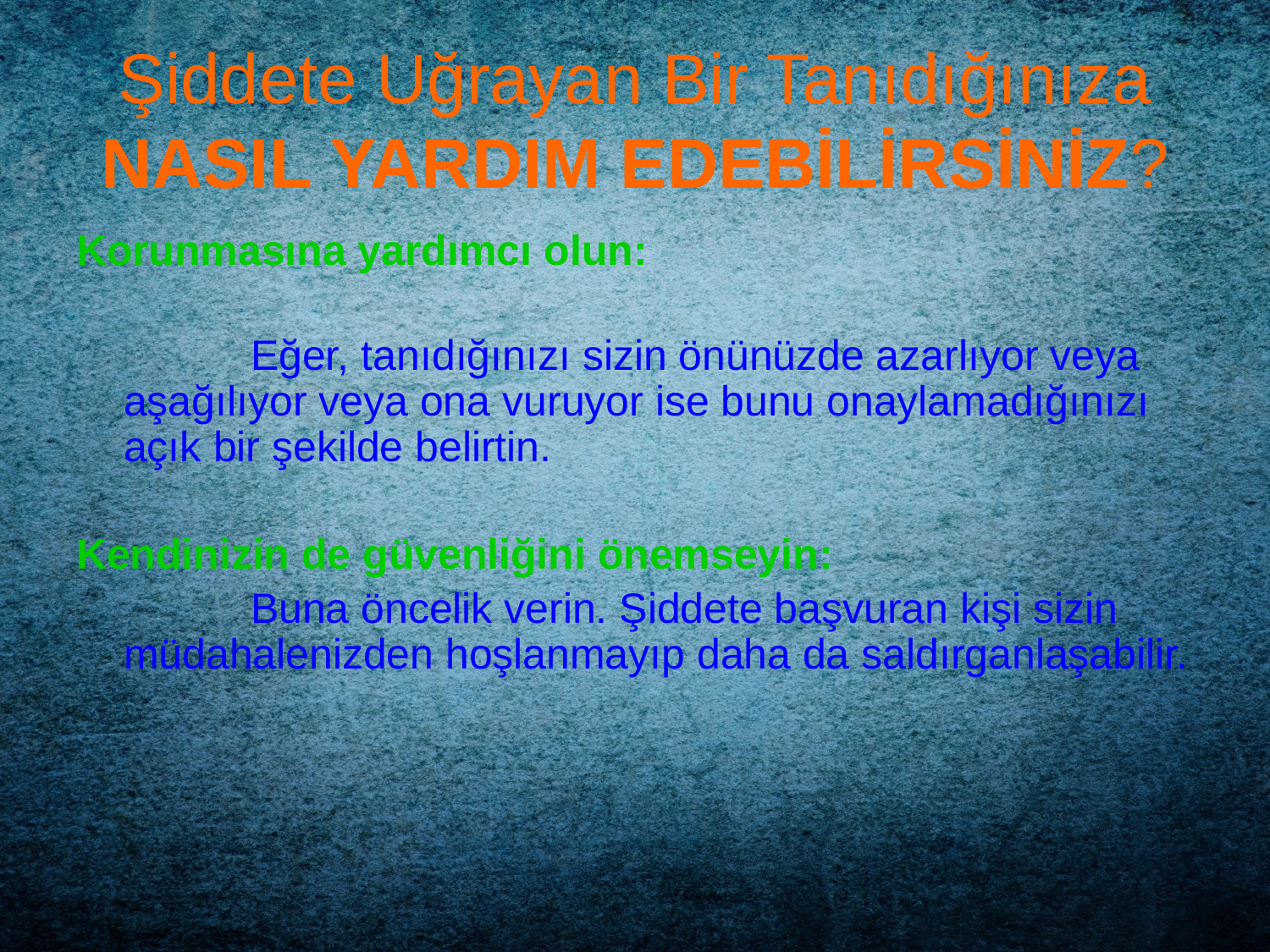

# Şiddete Uğrayan Bir Tanıdığınıza NASIL YARDIM EDEBİLİRSİNİZ?
Korunmasına yardımcı olun:
		Eğer, tanıdığınızı sizin önünüzde azarlıyor veya aşağılıyor veya ona vuruyor ise bunu onaylamadığınızı açık bir şekilde belirtin.

Kendinizin de güvenliğini önemseyin:
		Buna öncelik verin. Şiddete başvuran kişi sizin müdahalenizden hoşlanmayıp daha da saldırganlaşabilir.